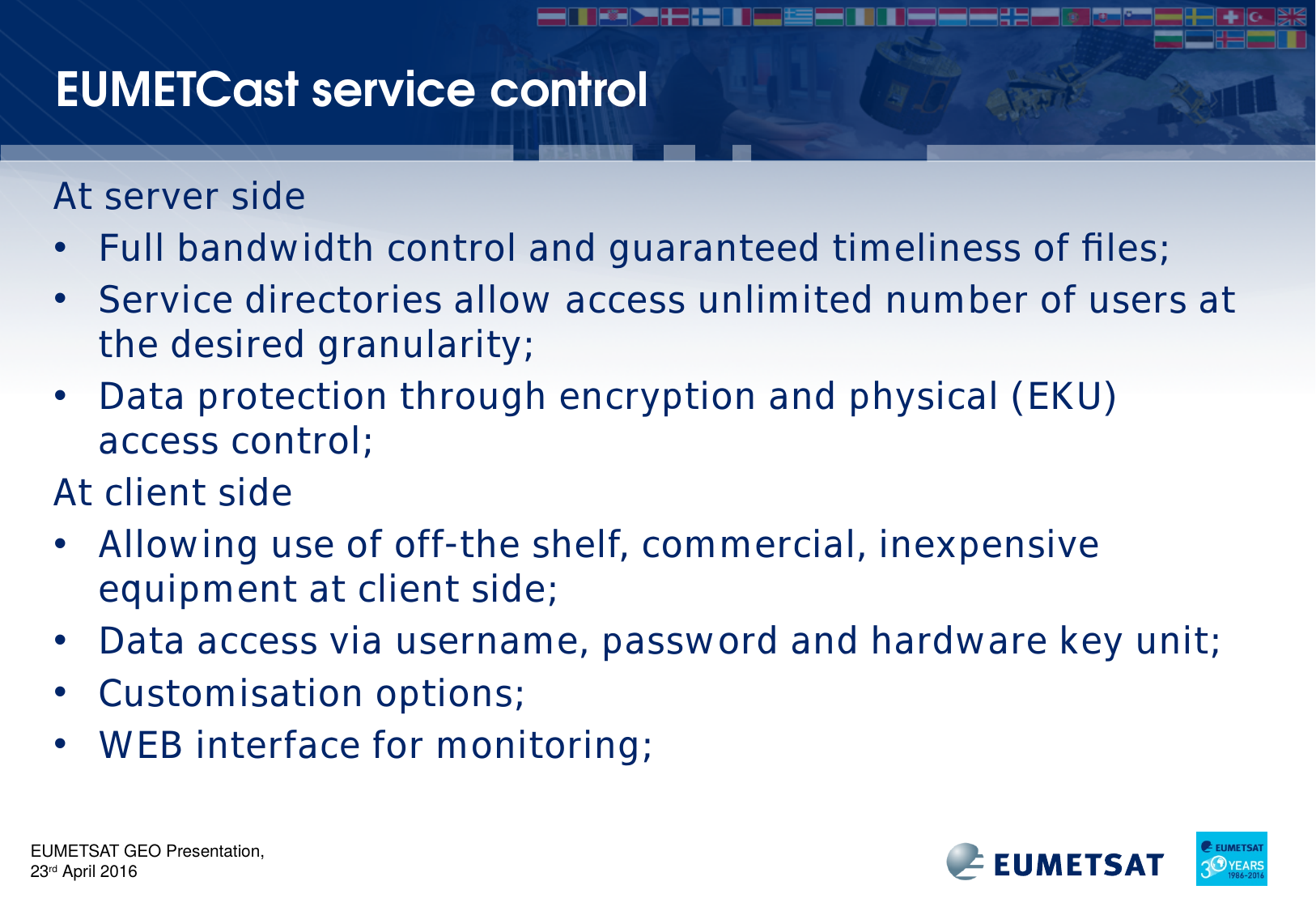

# EUMETCast service control
At server side
Full bandwidth control and guaranteed timeliness of files;
Service directories allow access unlimited number of users at the desired granularity;
Data protection through encryption and physical (EKU) access control;
At client side
Allowing use of off-the shelf, commercial, inexpensive equipment at client side;
Data access via username, password and hardware key unit;
Customisation options;
WEB interface for monitoring;